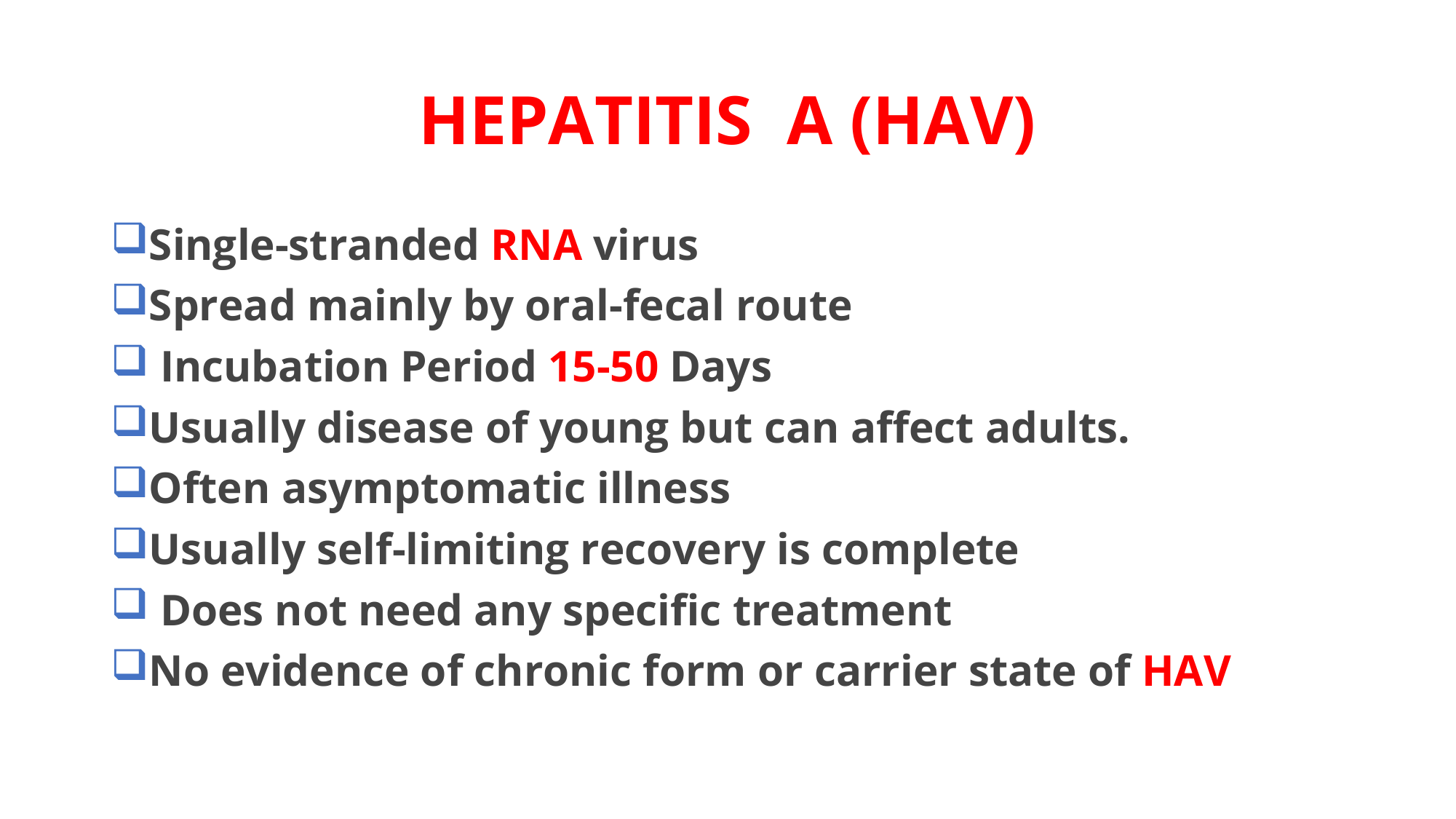

# HEPATITIS  A (HAV)
Single-stranded RNA virus
Spread mainly by oral-fecal route
 Incubation Period 15-50 Days
Usually disease of young but can affect adults.
Often asymptomatic illness
Usually self-limiting recovery is complete
 Does not need any specific treatment
No evidence of chronic form or carrier state of HAV